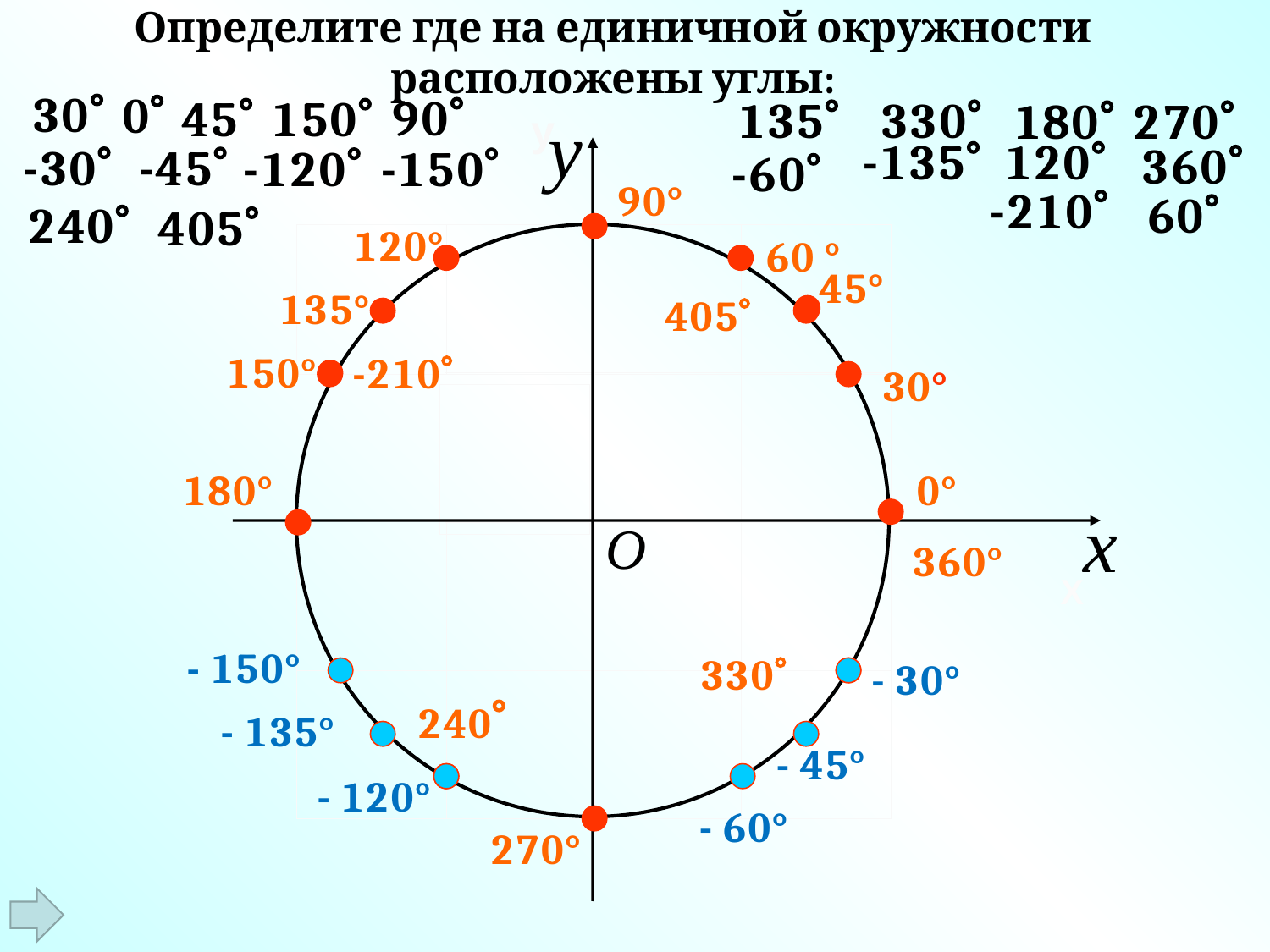

Определите где на единичной окружности расположены углы:
30°
0°
90°
 45°
150°
135°
330°
180°
270°

y

у
-135°
120°
360°
-30°
 -45°
-120°
-150°

 -60°

90°
-210°
60°

240°

405°

120°

60 °

45°
135°
405°

150°
-210°
30°

180°
0°
x

O

360°
Х
- 150°
 330°
- 30°

 240°
- 135°

- 45°
- 120°

- 60°

270°